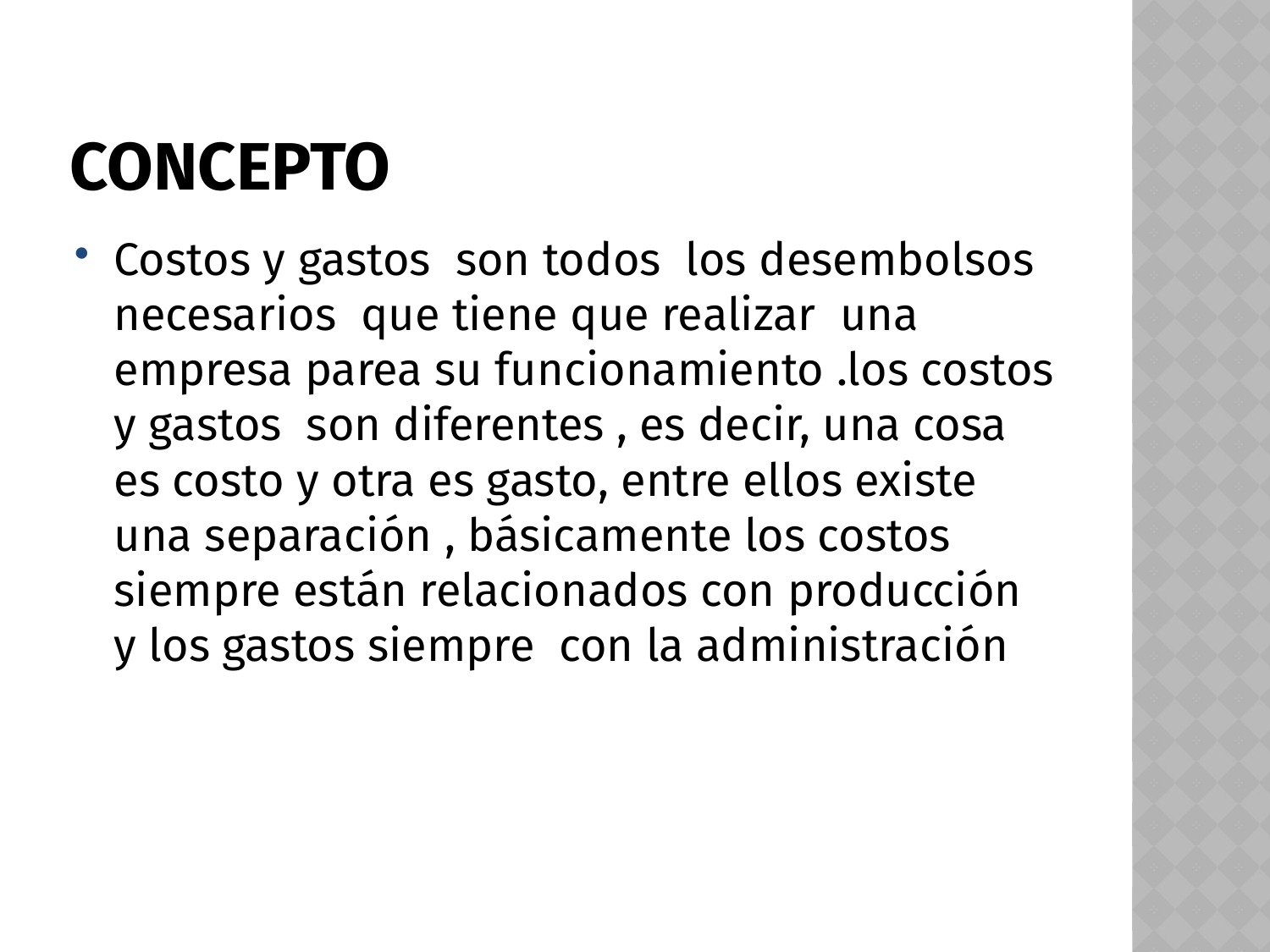

# CONCEPTO
Costos y gastos  son todos  los desembolsos necesarios  que tiene que realizar  una empresa parea su funcionamiento .los costos y gastos  son diferentes , es decir, una cosa es costo y otra es gasto, entre ellos existe una separación , básicamente los costos siempre están relacionados con producción y los gastos siempre  con la administración